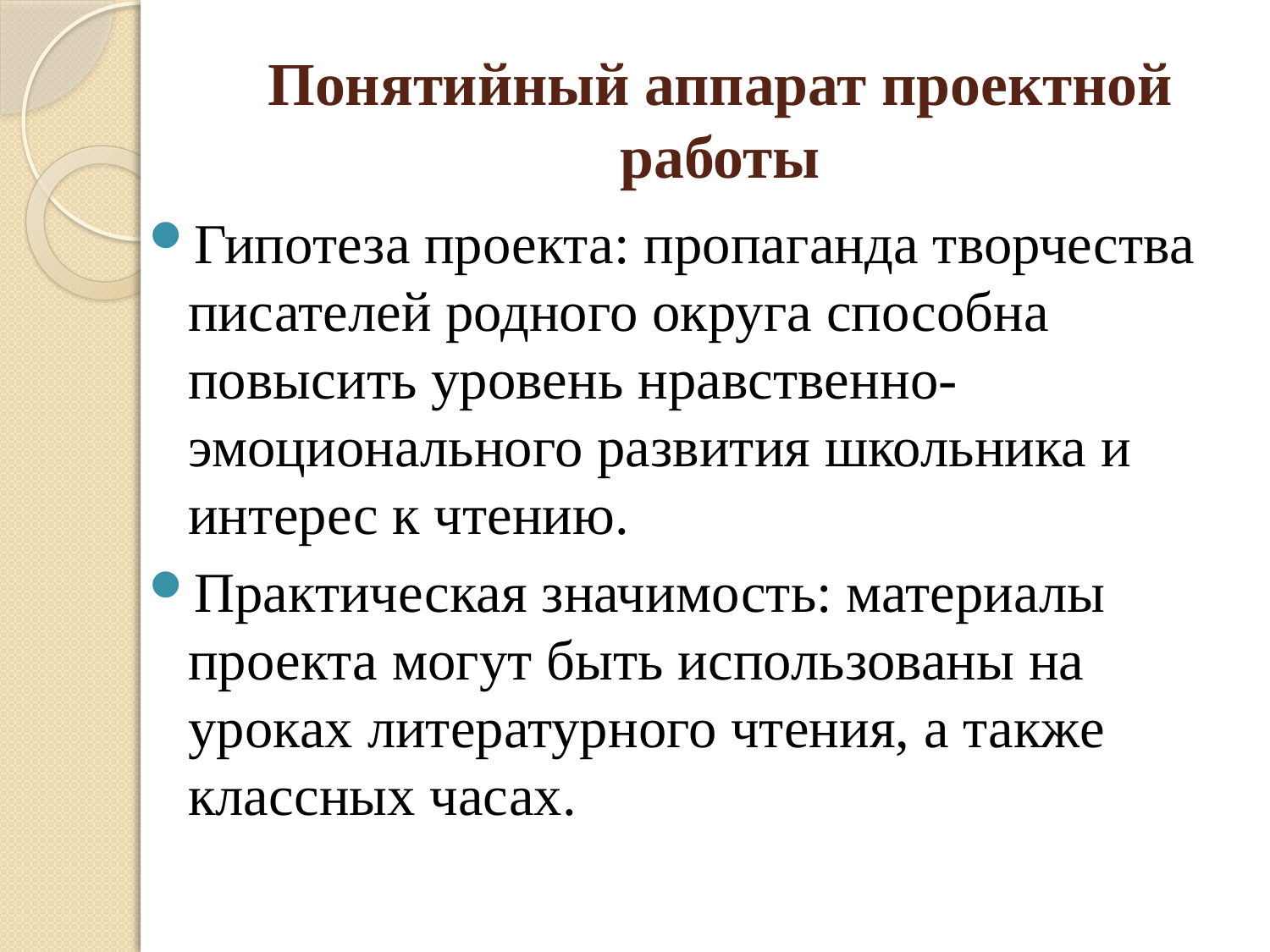

# Понятийный аппарат проектной работы
Гипотеза проекта: пропаганда творчества писателей родного округа способна повысить уровень нравственно-эмоционального развития школьника и интерес к чтению.
Практическая значимость: материалы проекта могут быть использованы на уроках литературного чтения, а также классных часах.